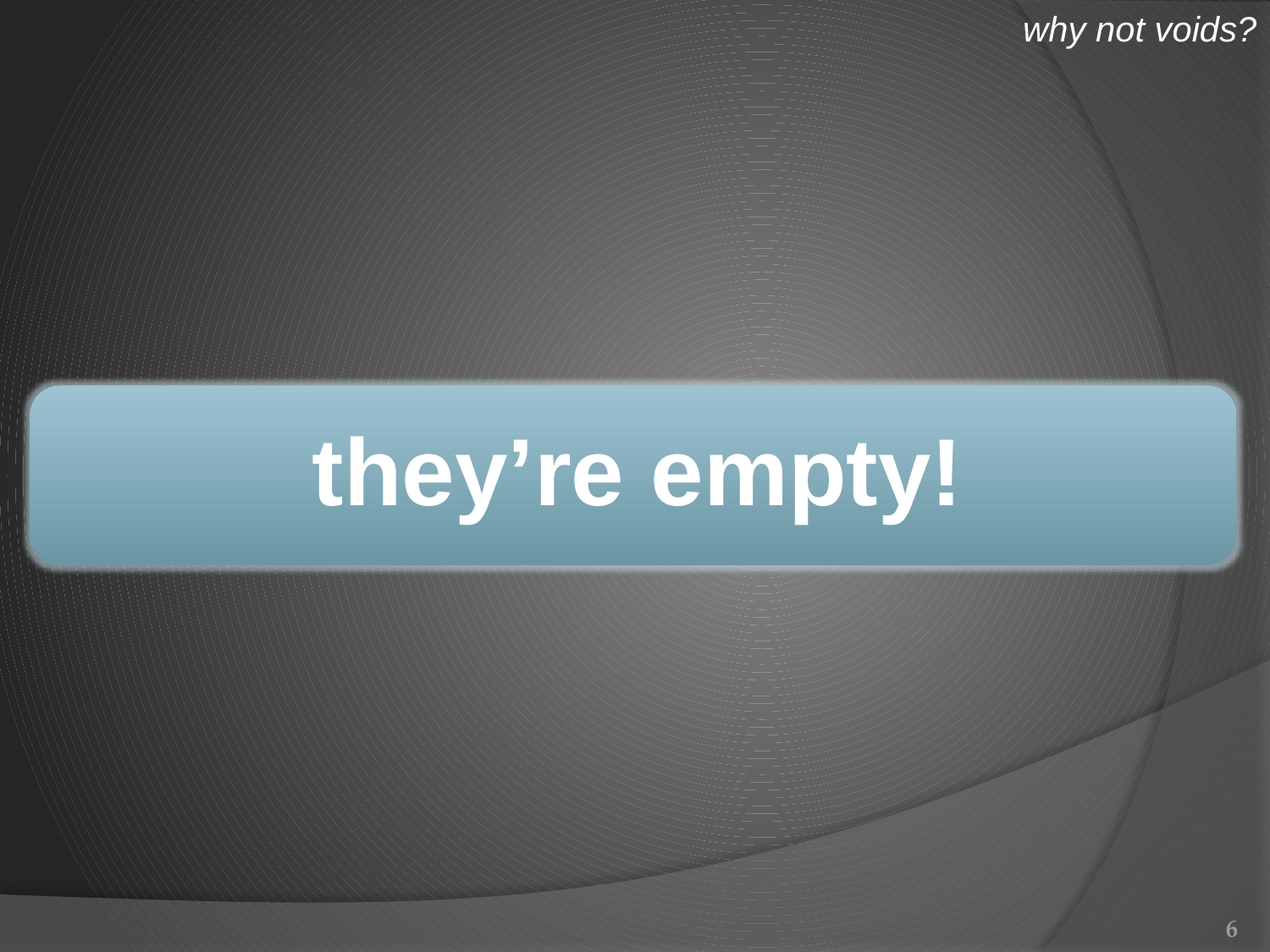

# why not voids?
they’re empty!
6